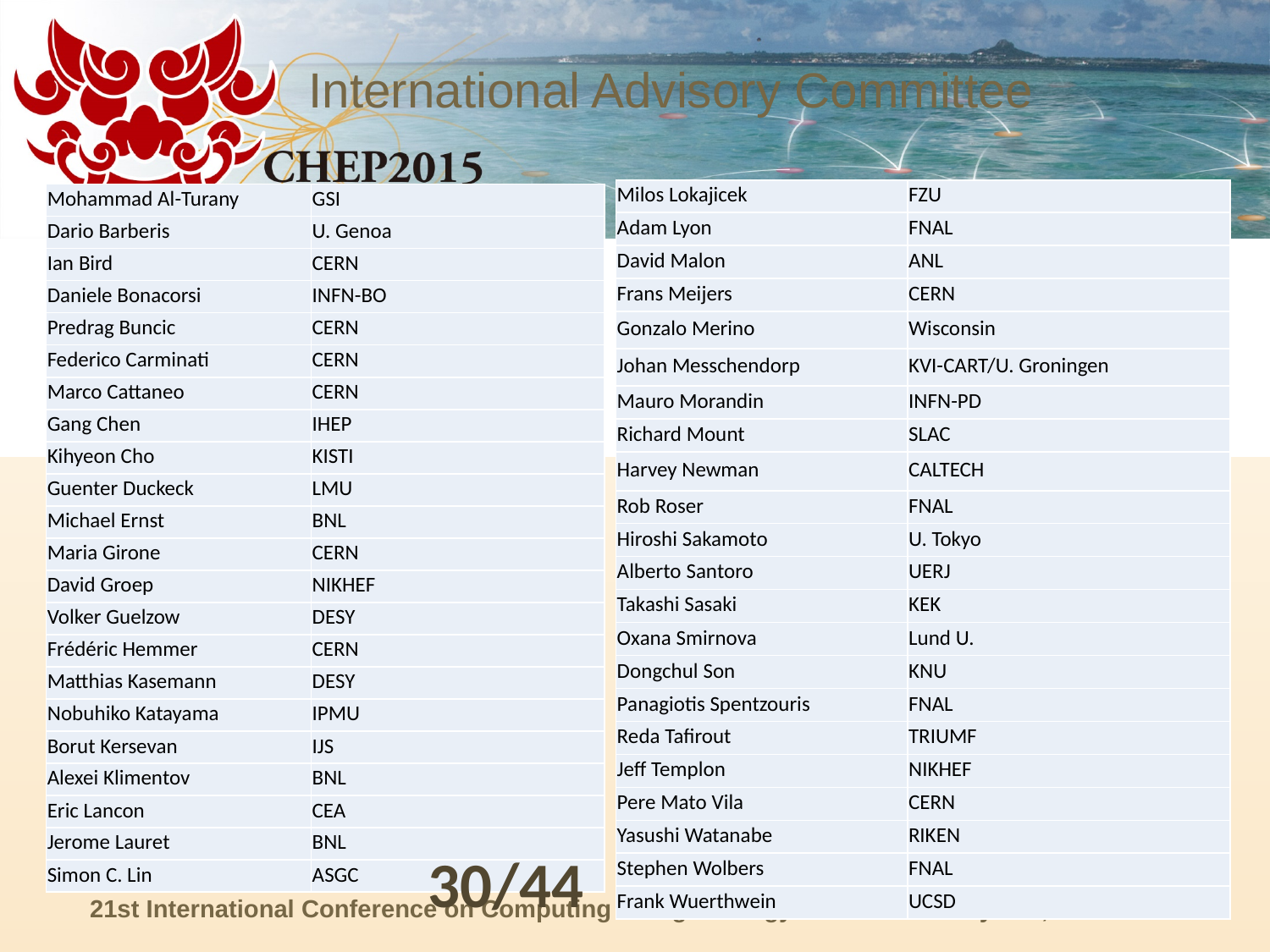

# International Advisory Committee
| Milos Lokajicek | FZU |
| --- | --- |
| Adam Lyon | FNAL |
| David Malon | ANL |
| Frans Meijers | CERN |
| Gonzalo Merino | Wisconsin |
| Johan Messchendorp | KVI-CART/U. Groningen |
| Mauro Morandin | INFN-PD |
| Richard Mount | SLAC |
| Harvey Newman | CALTECH |
| Rob Roser | FNAL |
| Hiroshi Sakamoto | U. Tokyo |
| Alberto Santoro | UERJ |
| Takashi Sasaki | KEK |
| Oxana Smirnova | Lund U. |
| Dongchul Son | KNU |
| Panagiotis Spentzouris | FNAL |
| Reda Tafirout | TRIUMF |
| Jeff Templon | NIKHEF |
| Pere Mato Vila | CERN |
| Yasushi Watanabe | RIKEN |
| Stephen Wolbers | FNAL |
| Frank Wuerthwein | UCSD |
| Mohammad Al-Turany | GSI |
| --- | --- |
| Dario Barberis | U. Genoa |
| Ian Bird | CERN |
| Daniele Bonacorsi | INFN-BO |
| Predrag Buncic | CERN |
| Federico Carminati | CERN |
| Marco Cattaneo | CERN |
| Gang Chen | IHEP |
| Kihyeon Cho | KISTI |
| Guenter Duckeck | LMU |
| Michael Ernst | BNL |
| Maria Girone | CERN |
| David Groep | NIKHEF |
| Volker Guelzow | DESY |
| Frédéric Hemmer | CERN |
| Matthias Kasemann | DESY |
| Nobuhiko Katayama | IPMU |
| Borut Kersevan | IJS |
| Alexei Klimentov | BNL |
| Eric Lancon | CEA |
| Jerome Lauret | BNL |
| Simon C. Lin | ASGC |

30/44
21st International Conference on Computing in High Energy and Nuclear Physics, CHEP2015